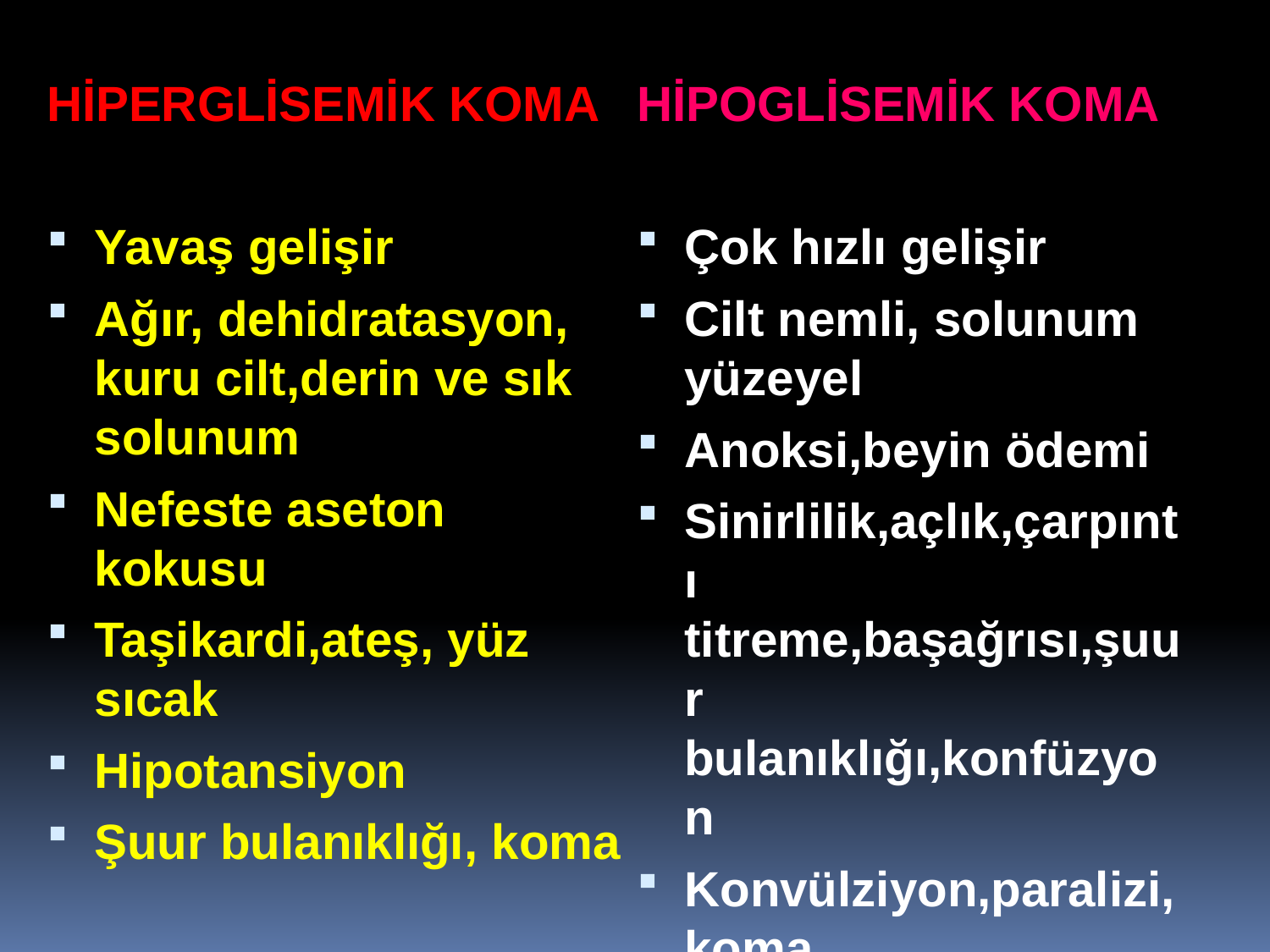

#
HİPERGLİSEMİK KOMA

Yavaş gelişir
Ağır, dehidratasyon, kuru cilt,derin ve sık solunum
Nefeste aseton kokusu
Taşikardi,ateş, yüz sıcak
Hipotansiyon
Şuur bulanıklığı, koma

HİPOGLİSEMİK KOMA

Çok hızlı gelişir
Cilt nemli, solunum yüzeyel
Anoksi,beyin ödemi
Sinirlilik,açlık,çarpıntı titreme,başağrısı,şuur bulanıklığı,konfüzyon
Konvülziyon,paralizi, koma